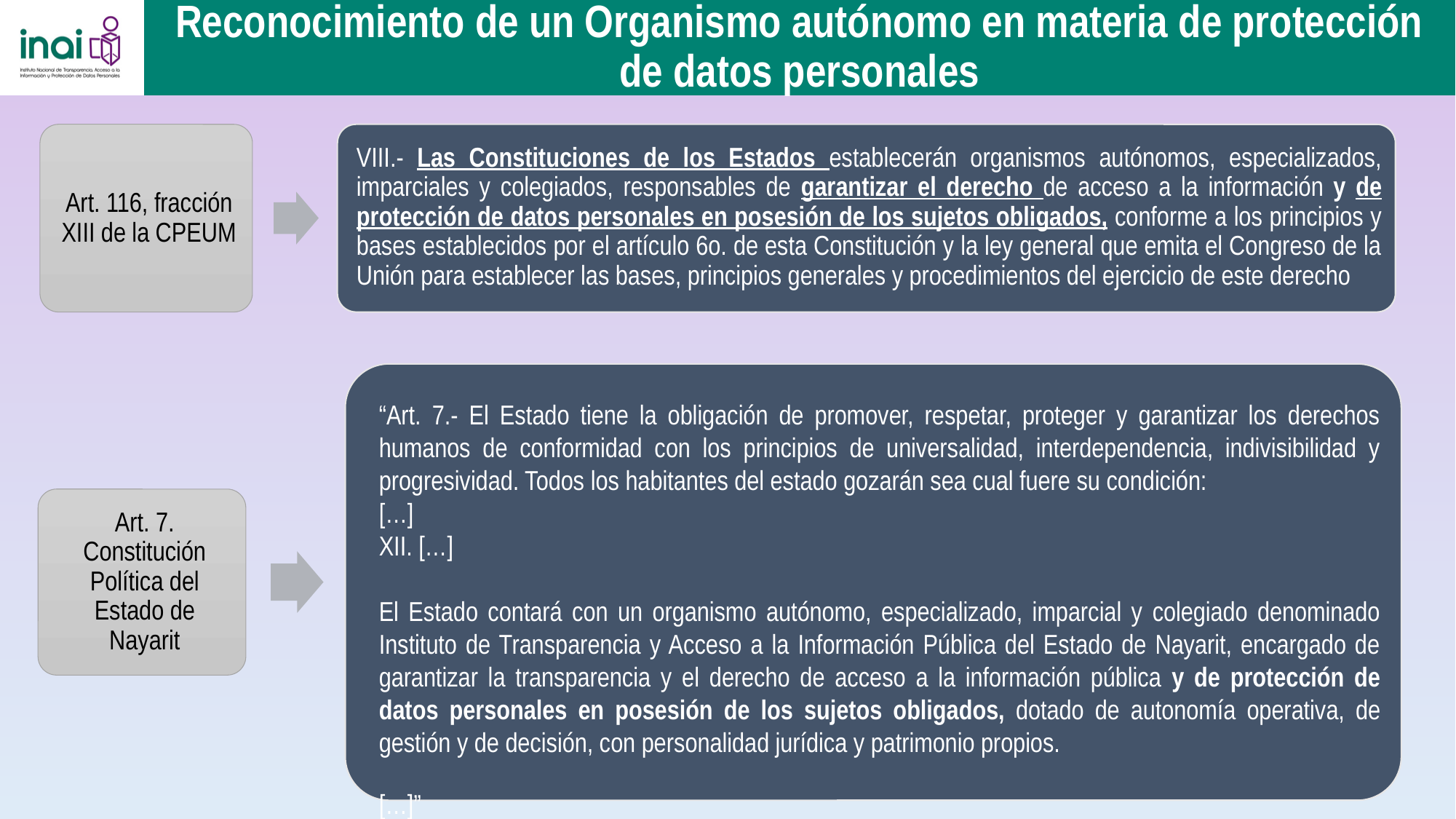

# Reconocimiento de un Organismo autónomo en materia de protección de datos personales
Art. 116, fracción XIII de la CPEUM

VIII.- Las Constituciones de los Estados establecerán organismos autónomos, especializados, imparciales y colegiados, responsables de garantizar el derecho de acceso a la información y de protección de datos personales en posesión de los sujetos obligados, conforme a los principios y bases establecidos por el artículo 6o. de esta Constitución y la ley general que emita el Congreso de la Unión para establecer las bases, principios generales y procedimientos del ejercicio de este derecho
Art. 7. Constitución Política del Estado de Nayarit

“Art. 7.- El Estado tiene la obligación de promover, respetar, proteger y garantizar los derechos humanos de conformidad con los principios de universalidad, interdependencia, indivisibilidad y progresividad. Todos los habitantes del estado gozarán sea cual fuere su condición:
[…]
XII. […]

El Estado contará con un organismo autónomo, especializado, imparcial y colegiado denominado Instituto de Transparencia y Acceso a la Información Pública del Estado de Nayarit, encargado de garantizar la transparencia y el derecho de acceso a la información pública y de protección de datos personales en posesión de los sujetos obligados, dotado de autonomía operativa, de gestión y de decisión, con personalidad jurídica y patrimonio propios.

[…]”